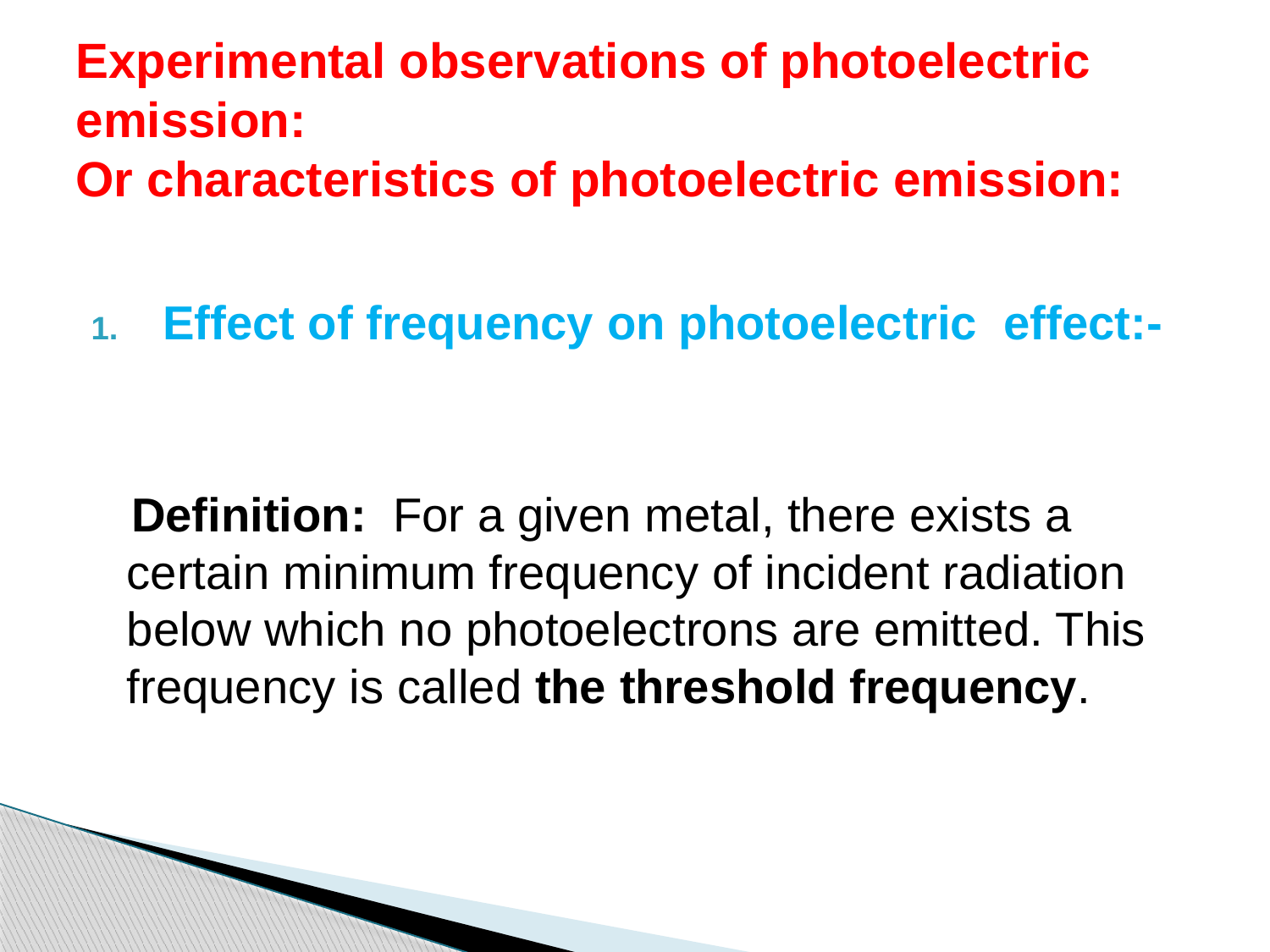

# Experimental observations of photoelectric emission: Or characteristics of photoelectric emission:
Effect of frequency on photoelectric  effect:-

   Definition:  For a given metal, there exists a certain minimum frequency of incident radiation below which no photoelectrons are emitted. This frequency is called the threshold frequency.